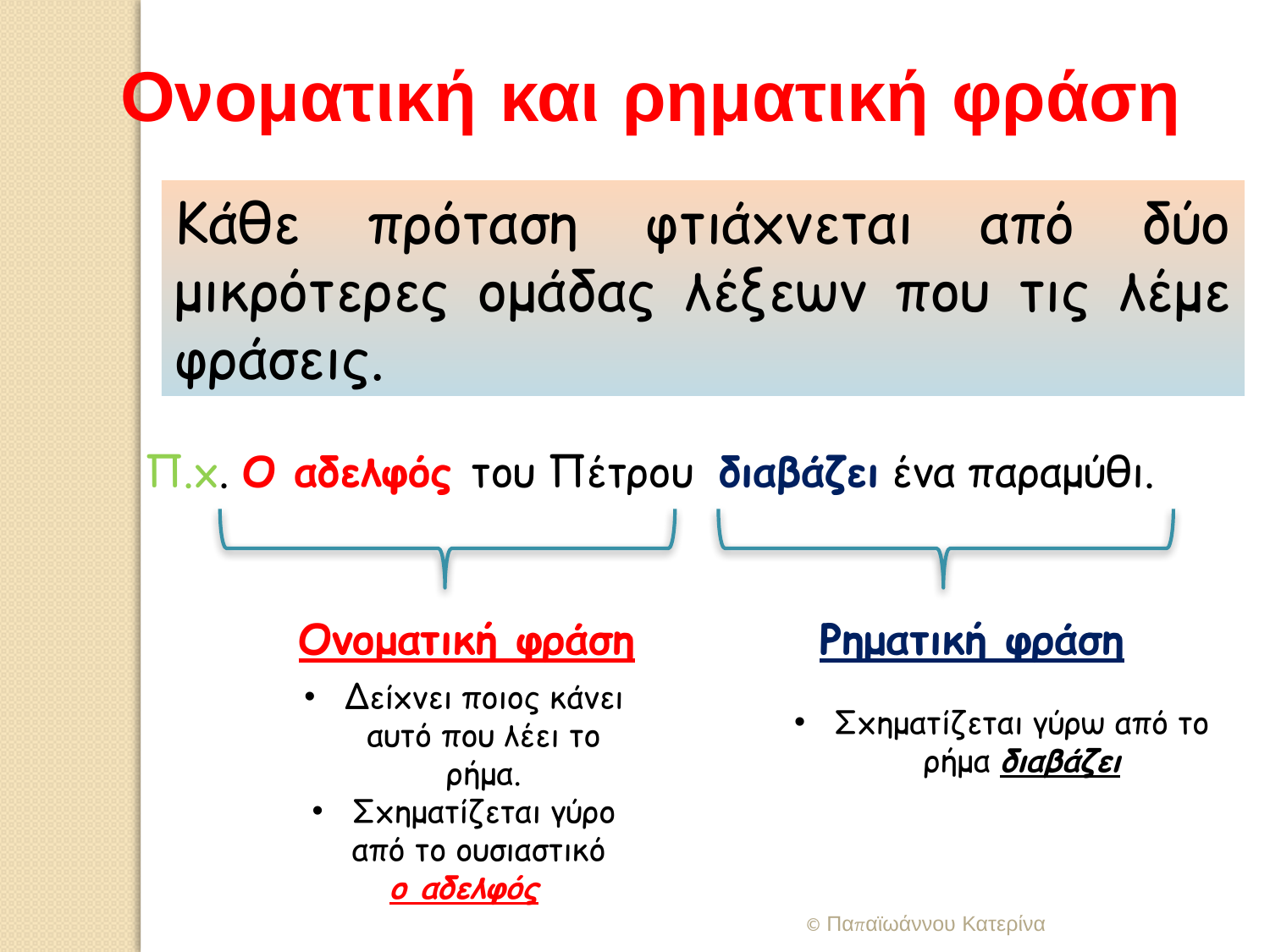

Ονοματική και ρηματική φράση
Κάθε πρόταση φτιάχνεται από δύο μικρότερες ομάδας λέξεων που τις λέμε φράσεις.

Π.χ. Ο αδελφός του Πέτρου  διαβάζει ένα παραμύθι.
Ονοματική φράση
Ρηματική φράση
Δείχνει ποιος κάνει αυτό που λέει το ρήμα.
Σχηματίζεται γύρο από το ουσιαστικό
ο αδελφός
Σχηματίζεται γύρω από το ρήμα διαβάζει
© Παπαϊωάννου Κατερίνα